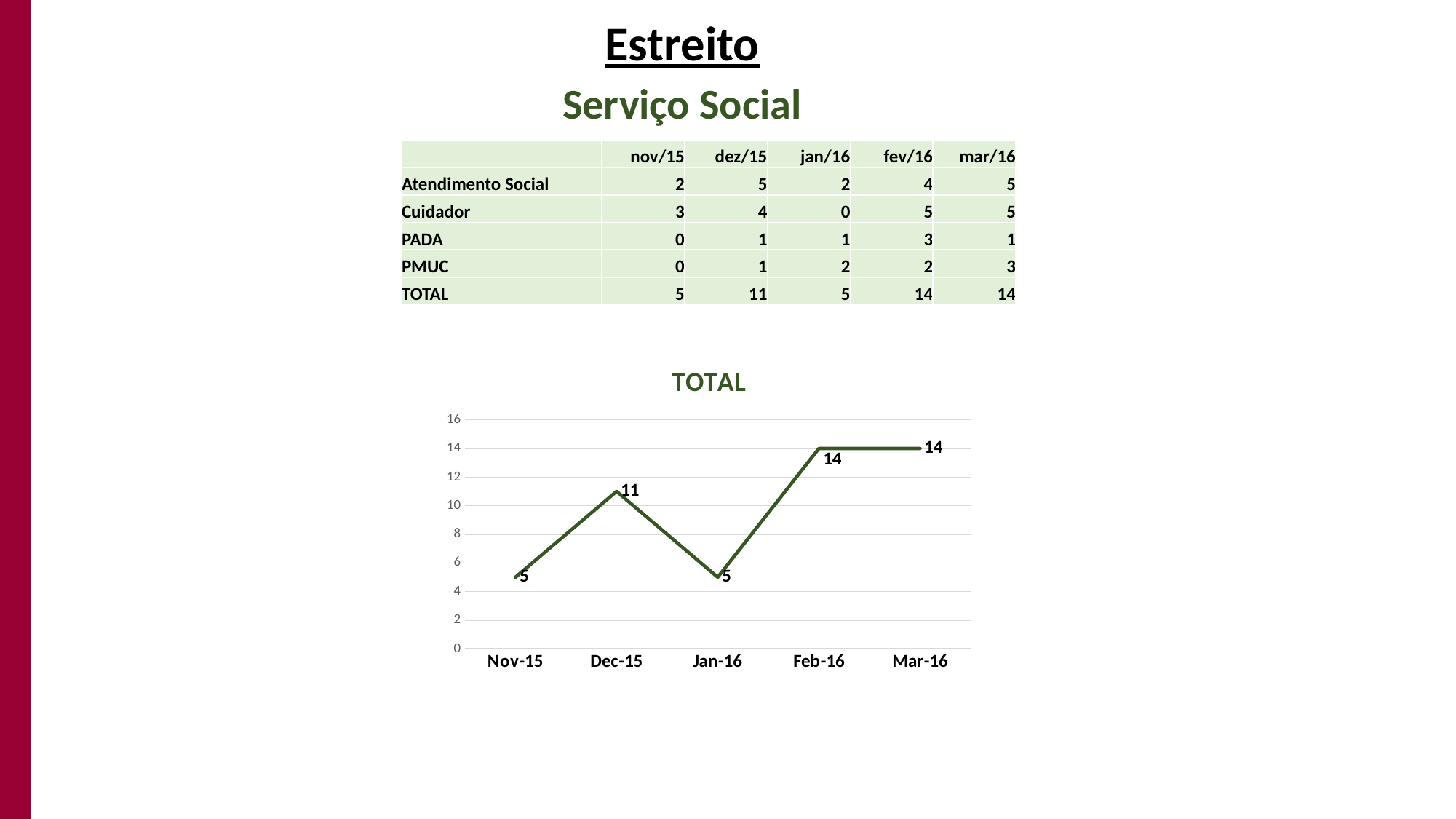

Estreito
Serviço Social
|  | nov/15 | dez/15 | jan/16 | fev/16 | mar/16 |
| --- | --- | --- | --- | --- | --- |
| Atendimento Social | 2 | 5 | 2 | 4 | 5 |
| Cuidador | 3 | 4 | 0 | 5 | 5 |
| PADA | 0 | 1 | 1 | 3 | 1 |
| PMUC | 0 | 1 | 2 | 2 | 3 |
| TOTAL | 5 | 11 | 5 | 14 | 14 |

### Chart:

| Category | TOTAL |
|---|---|
| 42309 | 5.0 |
| 42339 | 11.0 |
| 42370 | 5.0 |
| 42401 | 14.0 |
| 42430 | 14.0 |